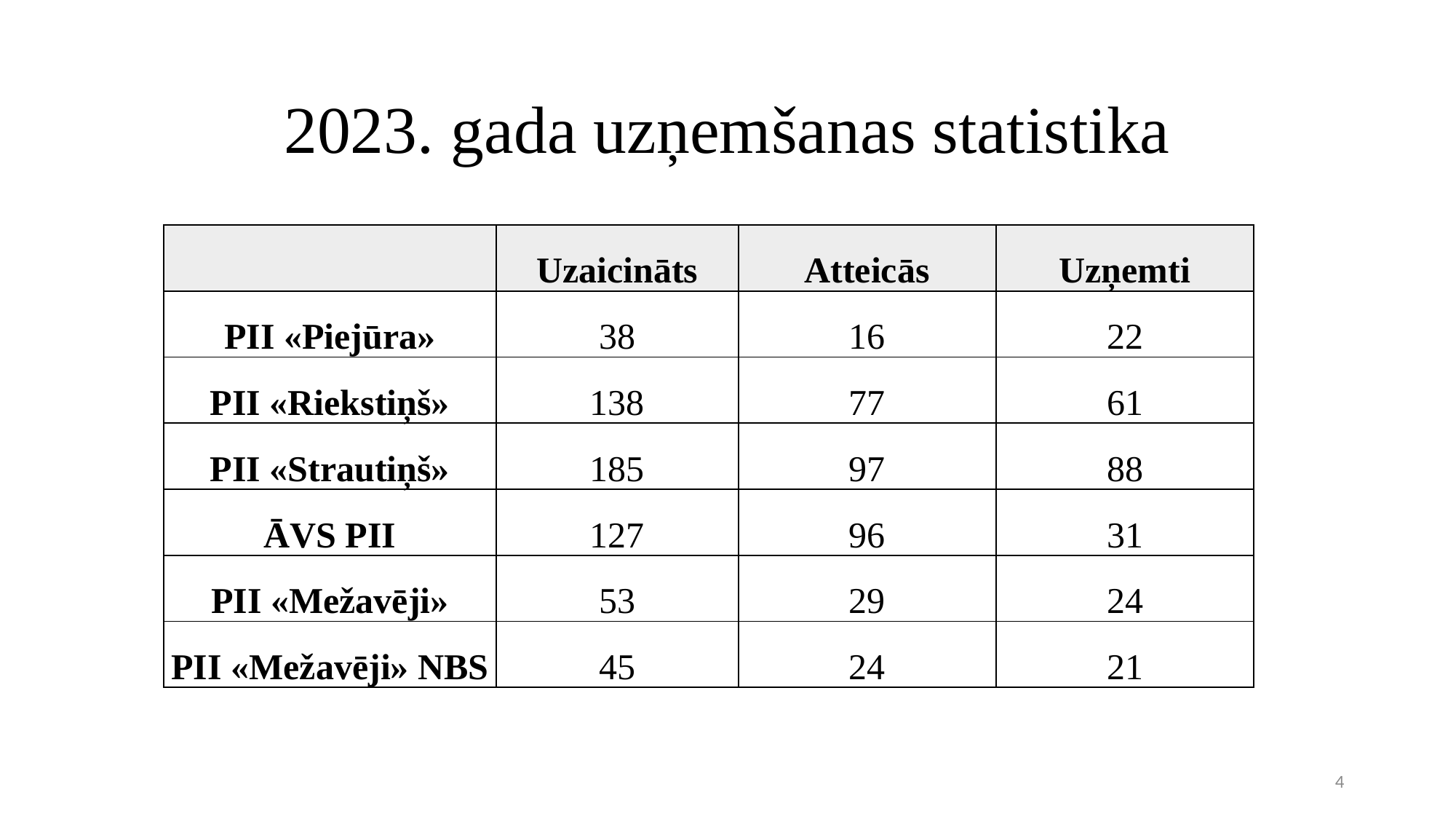

# 2023. gada uzņemšanas statistika
|  | Uzaicināts | Atteicās | Uzņemti |
| --- | --- | --- | --- |
| PII «Piejūra» | 38 | 16 | 22 |
| PII «Riekstiņš» | 138 | 77 | 61 |
| PII «Strautiņš» | 185 | 97 | 88 |
| ĀVS PII | 127 | 96 | 31 |
| PII «Mežavēji» | 53 | 29 | 24 |
| PII «Mežavēji» NBS | 45 | 24 | 21 |
4